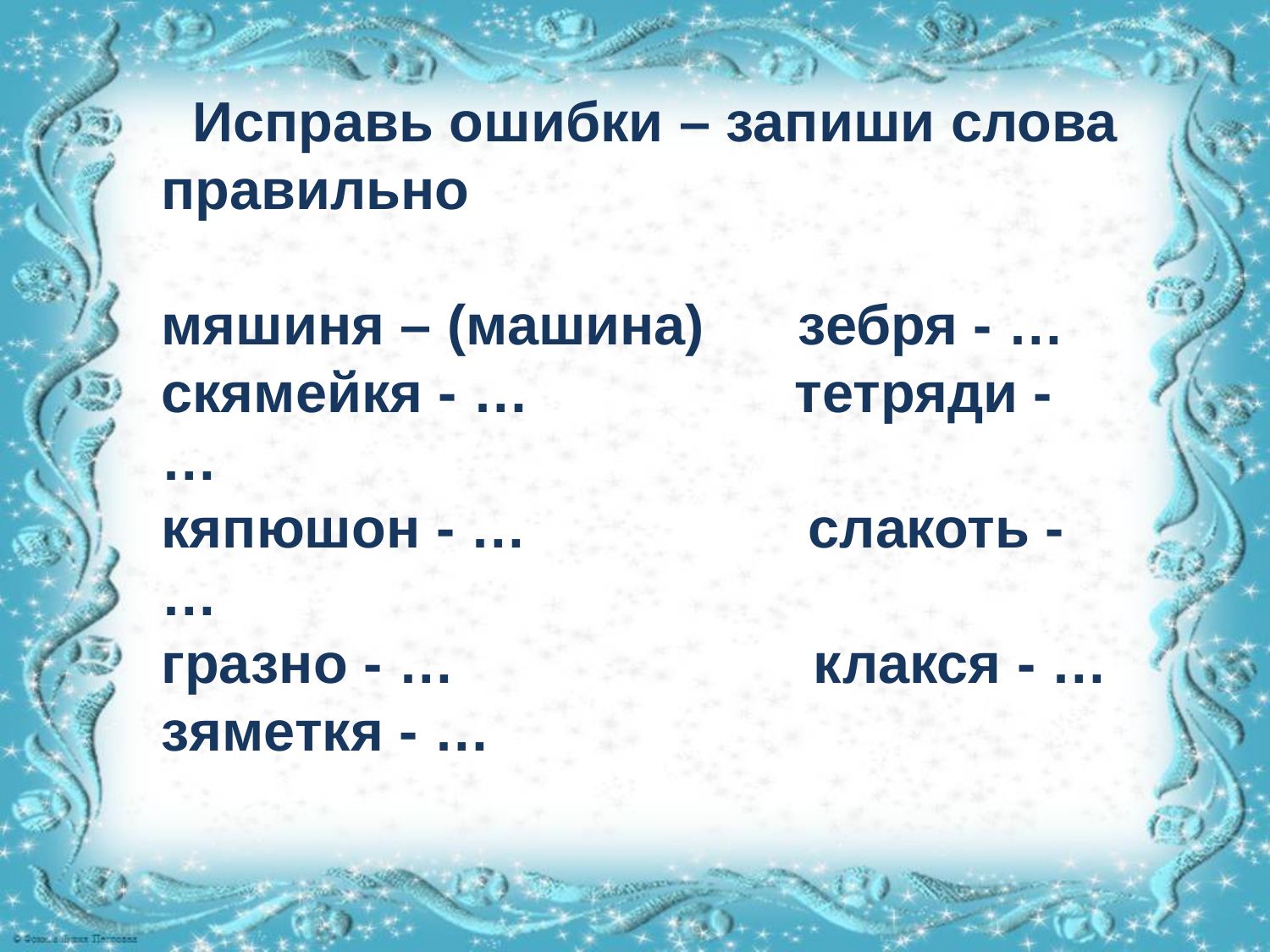

# Исправь ошибки – запиши слова правильно мяшиня – (машина)      зебря - … скямейкя - …                 тетряди - … кяпюшон - …                  слакоть - … гразно - …                       клакся - … зяметкя - …